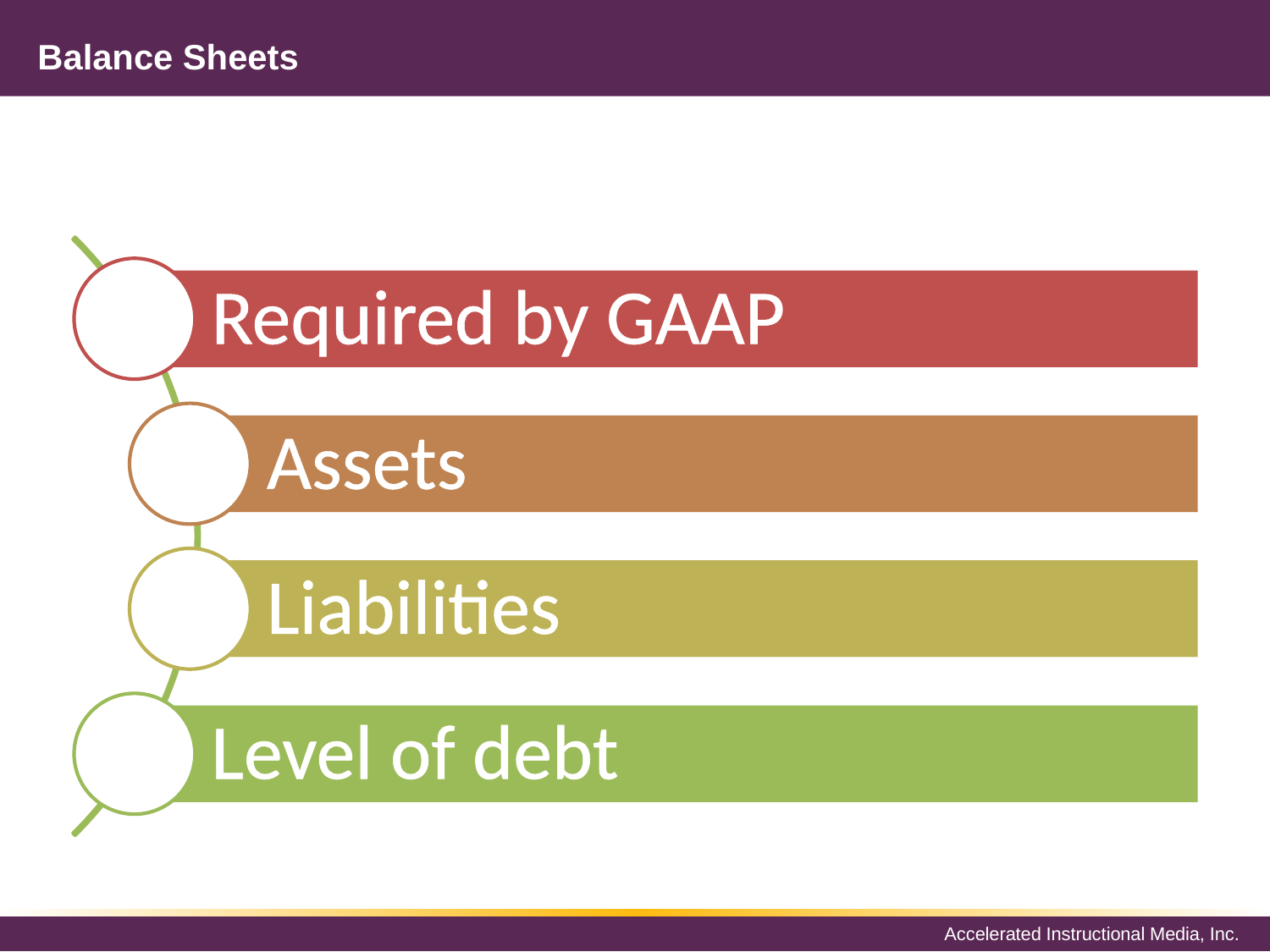

# Balance Sheets

Required by GAAP

Assets

Liabilities

Level of debt